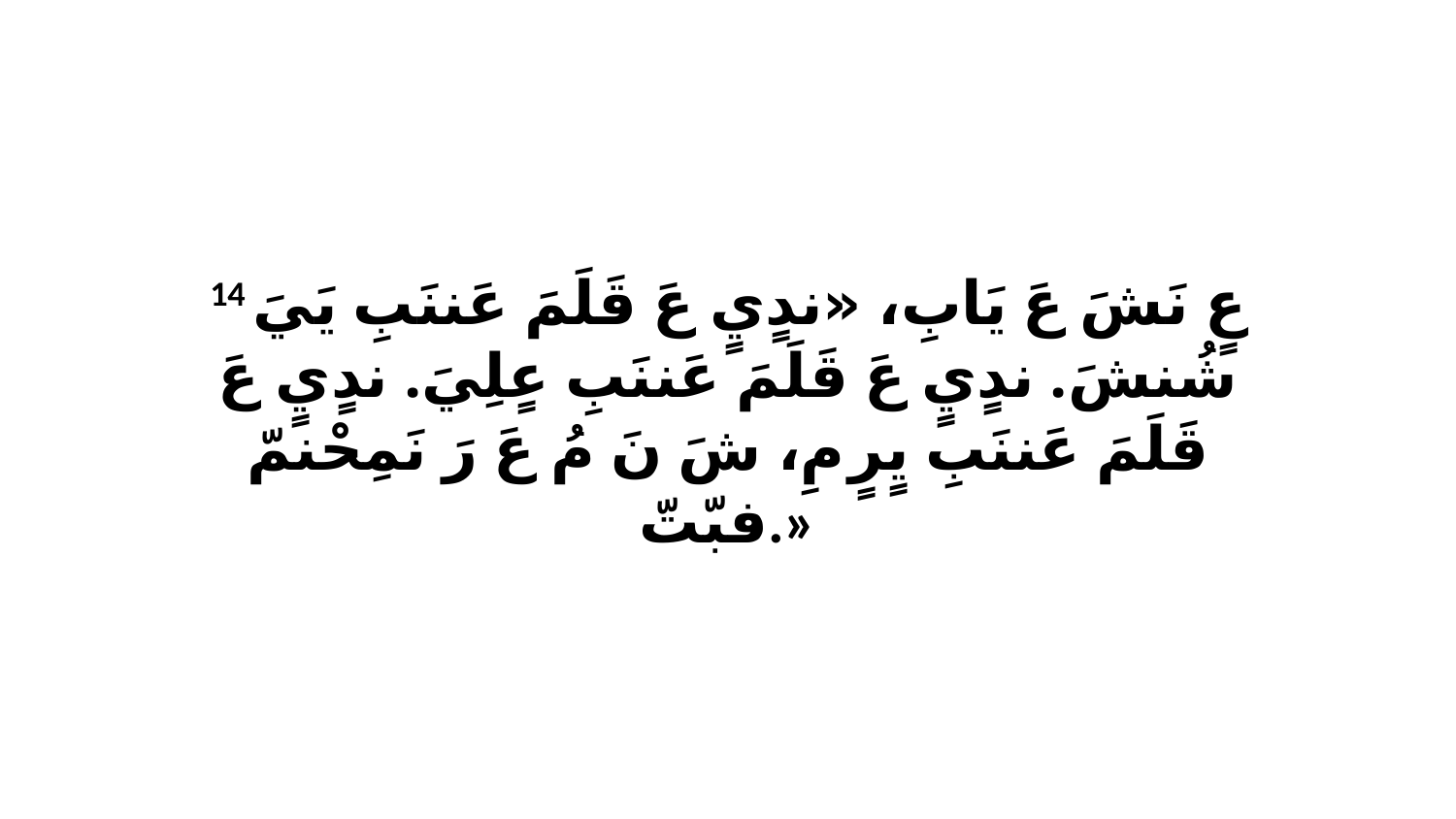

14 عٍ نَشَ عَ يَابِ، «ندٍيٍ عَ قَلَمَ عَننَبِ يَيَ شُنشَ. ندٍيٍ عَ قَلَمَ عَننَبِ عٍلِيَ. ندٍيٍ عَ قَلَمَ عَننَبِ يٍرٍ مِ، شَ نَ مُ عَ رَ نَمِحْنمّ فبّتّ.»